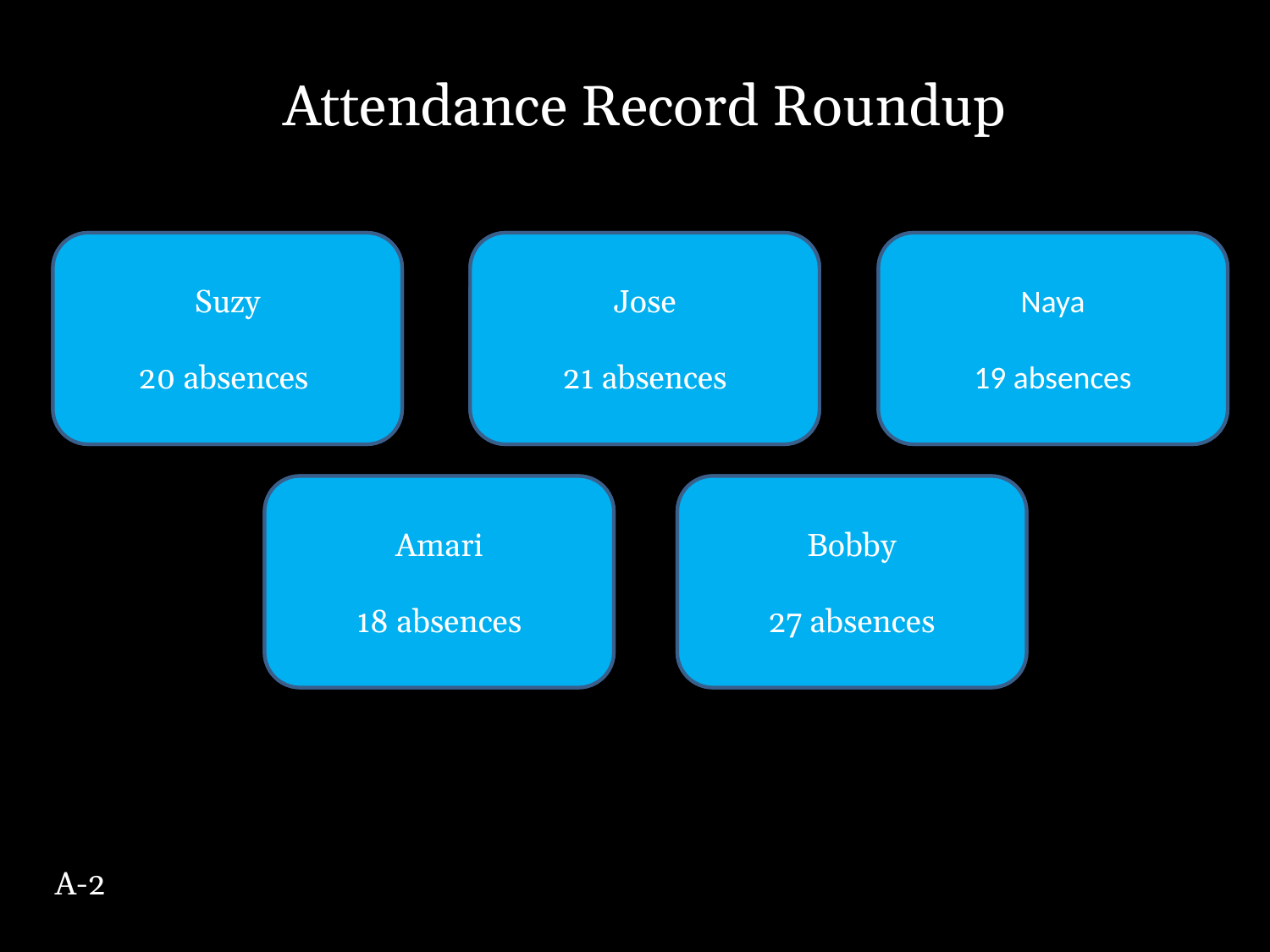

Attendance Record Roundup
Suzy

12 unexcused
8 excused
Suzy

20 absences
Jose

21 unexcused absences
Jose

21 absences
Naya

19 days due to   chronic illness
Naya

19 absences
Amari

10 % of school year
Amari

18 absences
Bobby

2-3 days per month
Bobby

27 absences
A-2